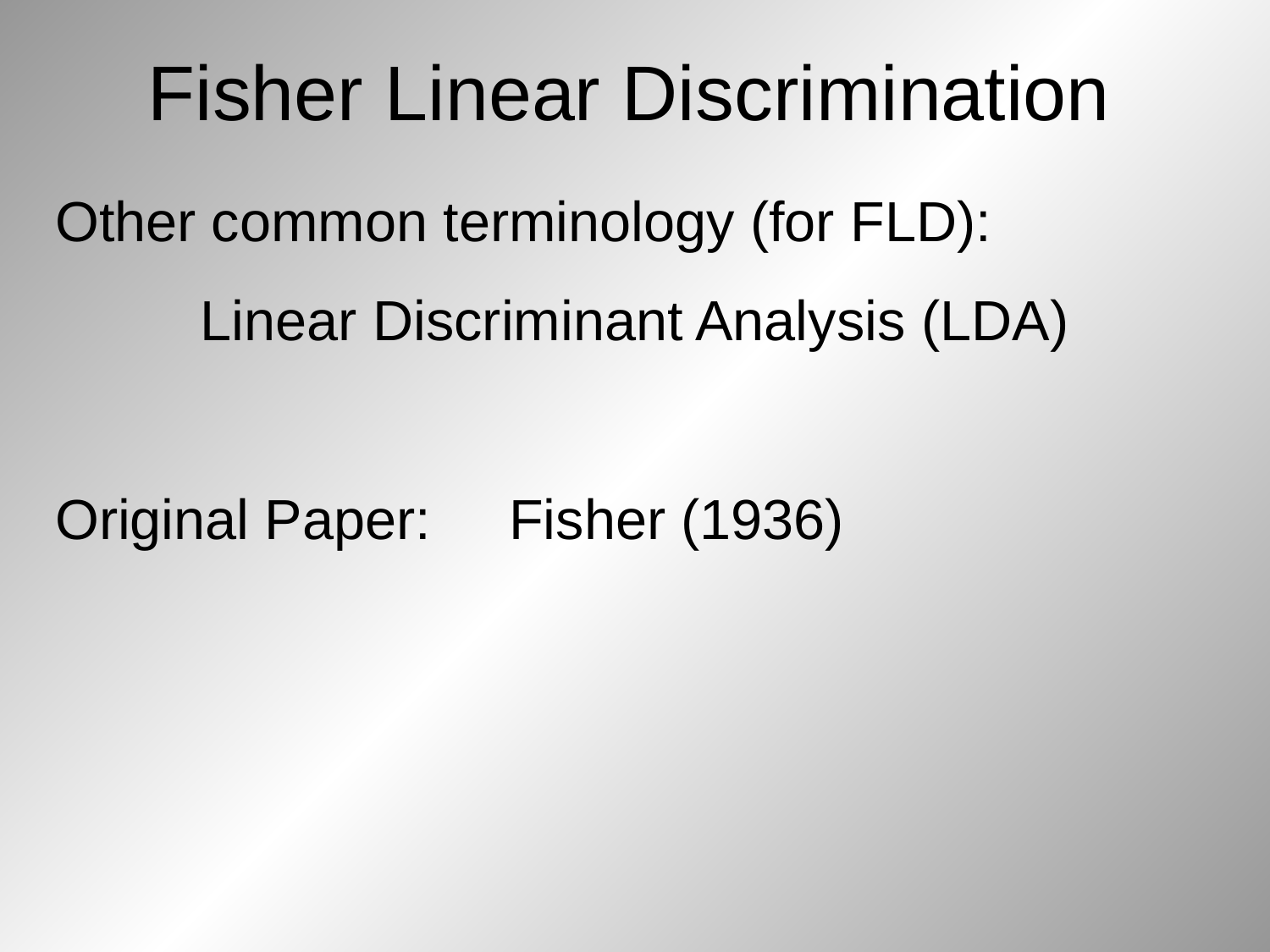

# Fisher Linear Discrimination
Other common terminology (for FLD):
Linear Discriminant Analysis (LDA)

Original Paper:     Fisher (1936)